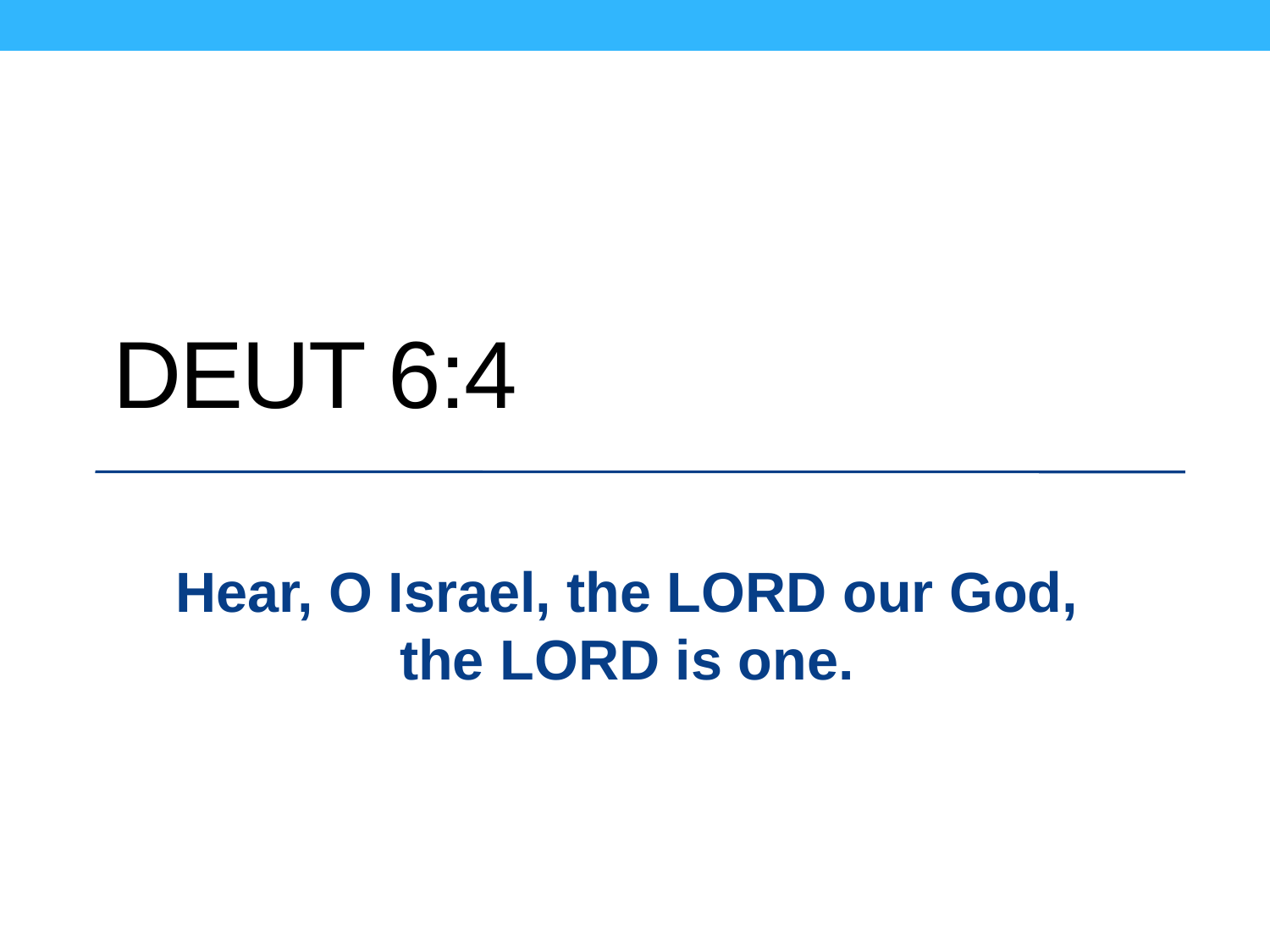

# Deut 6:4
﻿Hear, O Israel, the LORD our God,
the LORD is one.